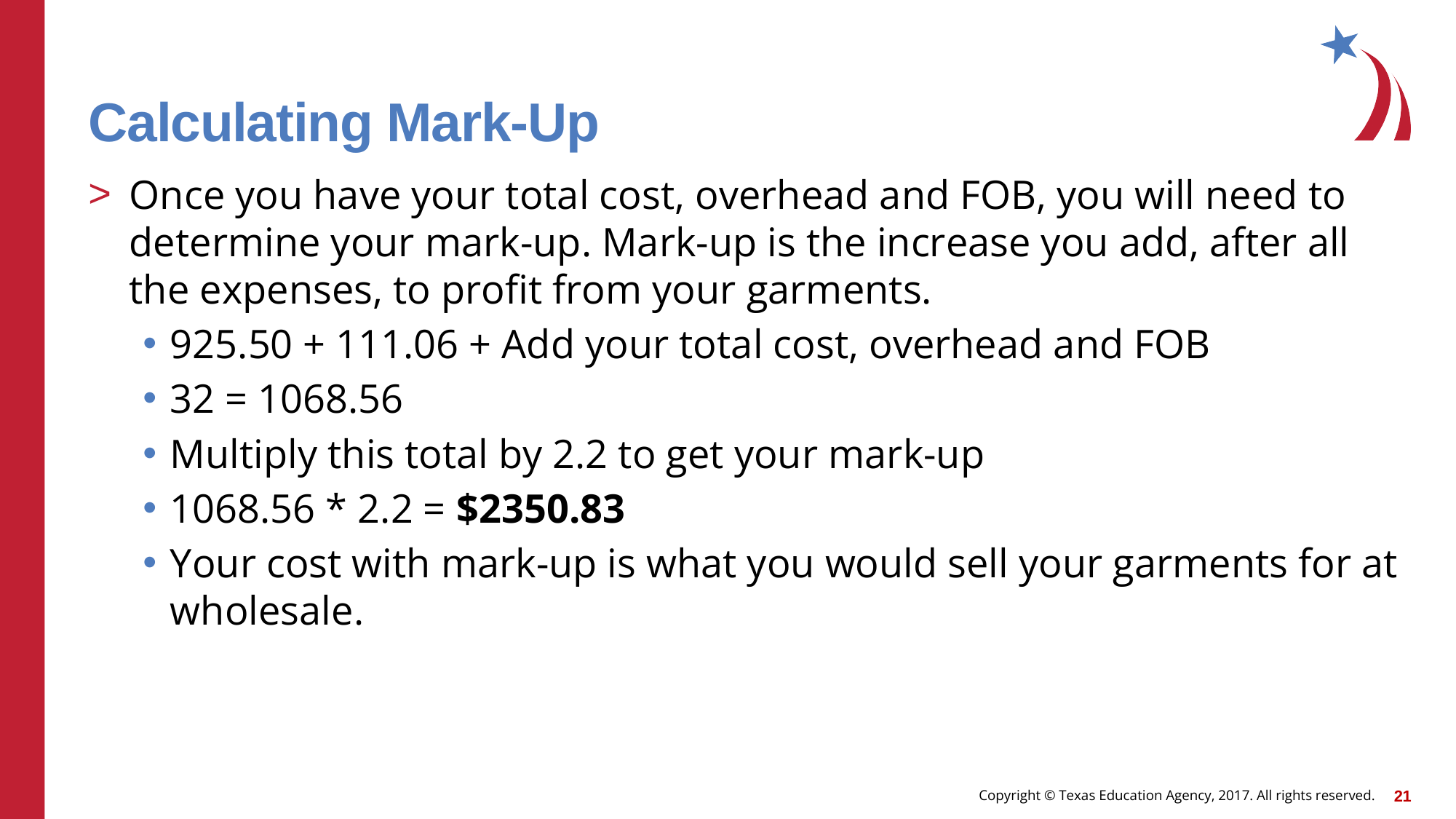

# Calculating Mark-Up
Once you have your total cost, overhead and FOB, you will need to determine your mark-up. Mark-up is the increase you add, after all the expenses, to profit from your garments.
925.50 + 111.06 + Add your total cost, overhead and FOB
32 = 1068.56
Multiply this total by 2.2 to get your mark-up
1068.56 * 2.2 = $2350.83
Your cost with mark-up is what you would sell your garments for at wholesale.